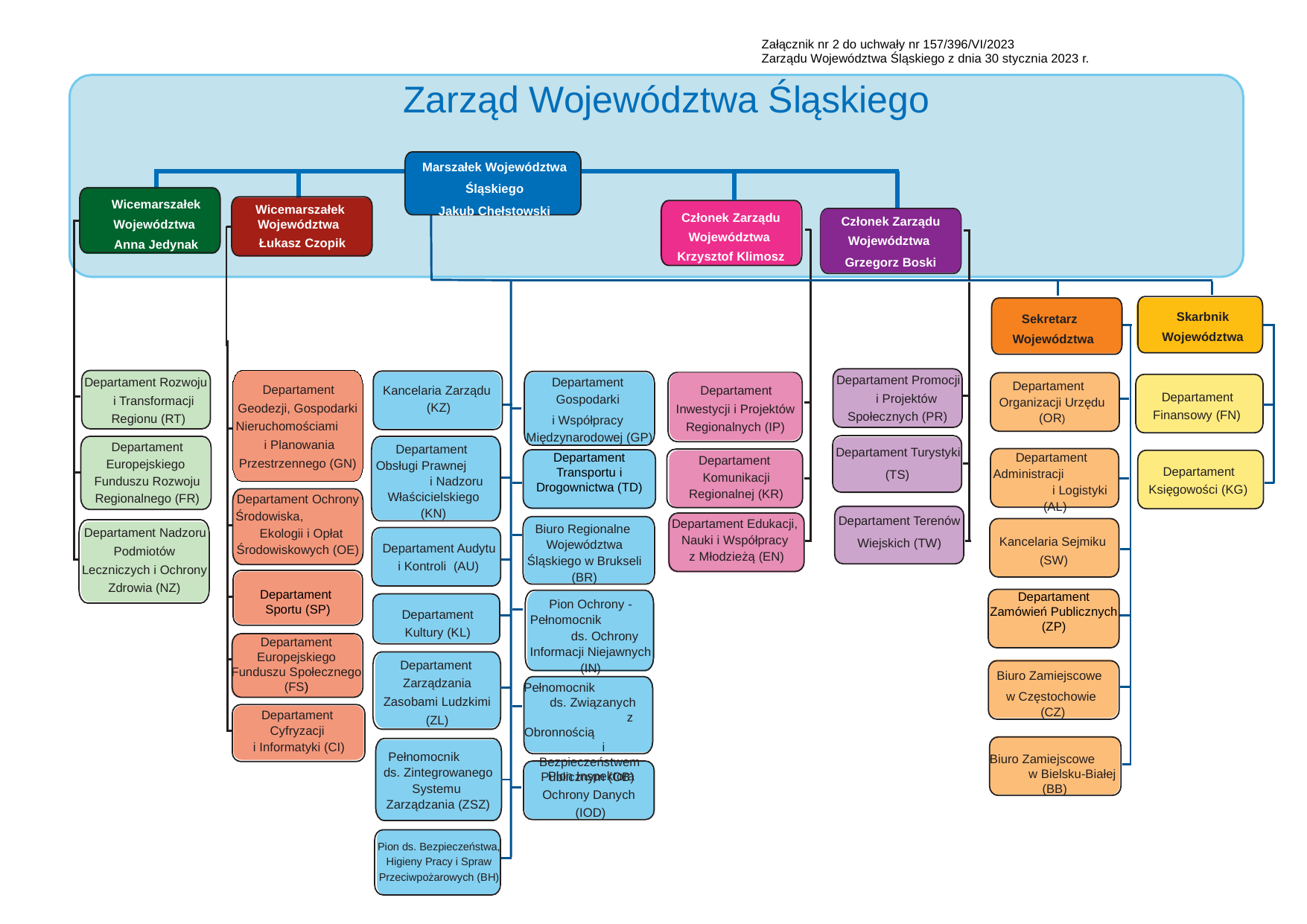

Załącznik nr 2 do uchwały nr 157/396/VI/2023
Zarządu Województwa Śląskiego z dnia 30 stycznia 2023 r.

# Zarząd Województwa Śląskiego
Marszałek Województwa Śląskiego
Jakub Chełstowski

Wicemarszałek Województwa
Anna Jedynak

Wicemarszałek Województwa

Członek Zarządu Województwa
Krzysztof Klimosz

Członek Zarządu Województwa
Grzegorz Boski

Łukasz Czopik

Skarbnik Województwa
Sekretarz   Województwa

Departament Rozwoju     i Transformacji Regionu (RT)
Departament Promocji      i Projektów Społecznych (PR)

Departament   Organizacji Urzędu (OR)
Departament  Gospodarki
i Współpracy  Międzynarodowej (GP)

Departament Geodezji, Gospodarki Nieruchomościami        i Planowania Przestrzennego (GN)
Kancelaria Zarządu  (KZ)
Departament Inwestycji i Projektów Regionalnych (IP)
Departament Finansowy (FN)

Departament Europejskiego  Funduszu Rozwoju Regionalnego (FR)

Departament  Obsługi Prawnej                     i Nadzoru Właścicielskiego (KN)

Departament Turystyki (TS)

Departament   Administracji                              i Logistyki (AL)

Departament Transportu i Drogownictwa (TD)

Departament  Komunikacji Regionalnej (KR)
Departament Księgowości (KG)

Departament Ochrony Środowiska,                   Ekologii i Opłat Środowiskowych (OE)
Departament Terenów Wiejskich (TW)

Departament Edukacji,  Nauki i Współpracy
z Młodzieżą (EN)
Biuro Regionalne  Województwa Śląskiego w Brukseli (BR)

Departament Nadzoru Podmiotów Leczniczych i Ochrony Zdrowia (NZ)

Kancelaria Sejmiku  (SW)
Departament Audytu i Kontroli  (AU)

Departament
Sportu (SP)
Departament Zamówień Publicznych (ZP)

Pion Ochrony - Pełnomocnik                       ds. Ochrony Informacji Niejawnych (IN)

Departament Kultury (KL)

Departament Europejskiego Funduszu Społecznego (FS)
Departament
Zarządzania Zasobami Ludzkimi (ZL)

Biuro Zamiejscowe
w Częstochowie  (CZ)

Pełnomocnik                         ds. Związanych                             z Obronnością                          i Bezpieczeństwem Publicznym (OB)

Departament  Cyfryzacji
i Informatyki (CI)

Biuro Zamiejscowe                  w Bielsku-Białej (BB)

Pełnomocnik         ds. Zintegrowanego Systemu  Zarządzania (ZSZ)

Pion Inspektora Ochrony Danych  (IOD)

Pion ds. Bezpieczeństwa, Higieny Pracy i Spraw Przeciwpożarowych (BH)